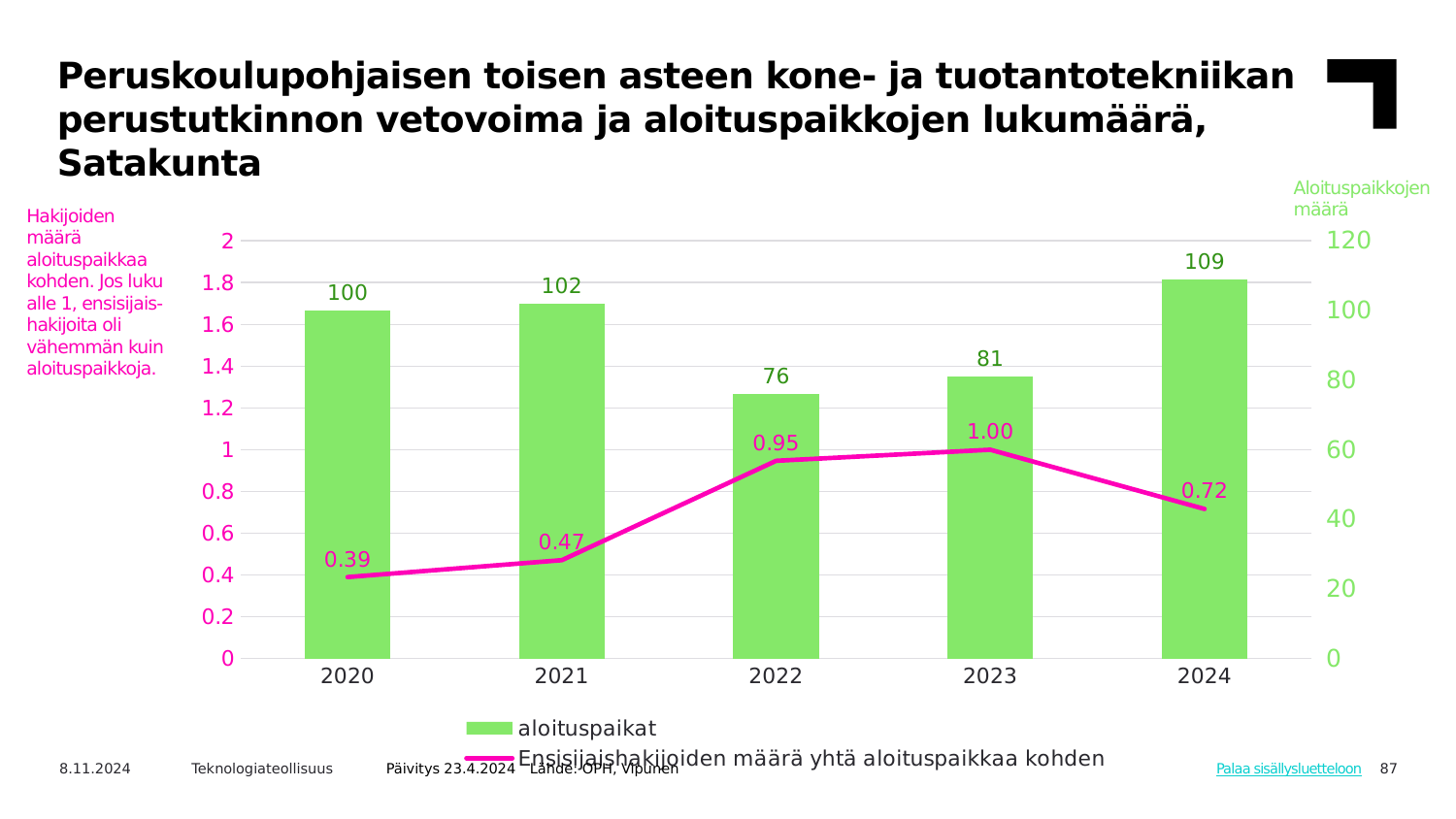

Peruskoulupohjaisen toisen asteen kone- ja tuotantotekniikan perustutkinnon vetovoima ja aloituspaikkojen lukumäärä, Satakunta
Aloituspaikkojen määrä
Hakijoiden määrä aloituspaikkaa kohden. Jos luku alle 1, ensisijais-hakijoita oli vähemmän kuin aloituspaikkoja.

### Chart

| Category | aloituspaikat | Ensisijaishakijoiden määrä yhtä aloituspaikkaa kohden |
|---|---|---|
| 2020 | 100.0 | 0.39 |
| 2021 | 102.0 | 0.471 |
| 2022 | 76.0 | 0.947 |
| 2023 | 81.0 | 1.0 |
| 2024 | 109.0 | 0.716 |
Päivitys 23.4.2024 Lähde: OPH, Vipunen

8.11.2024
Teknologiateollisuus
87
Palaa sisällysluetteloon